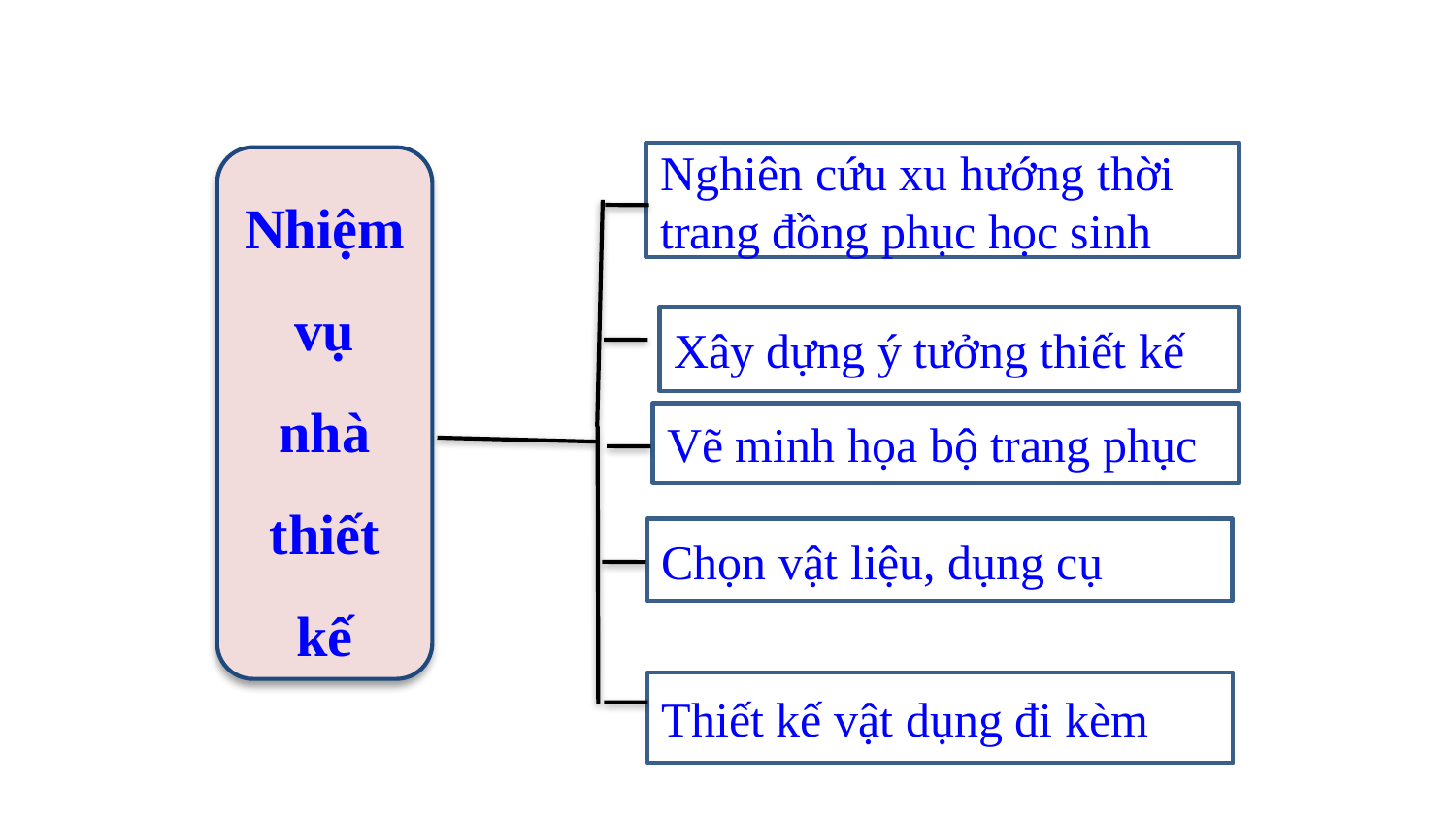

Nghiên cứu xu hướng thời trang đồng phục học sinh
Nhiệm vụ nhà thiết kế
Xây dựng ý tưởng thiết kế
Vẽ minh họa bộ trang phục
Chọn vật liệu, dụng cụ
Thiết kế vật dụng đi kèm